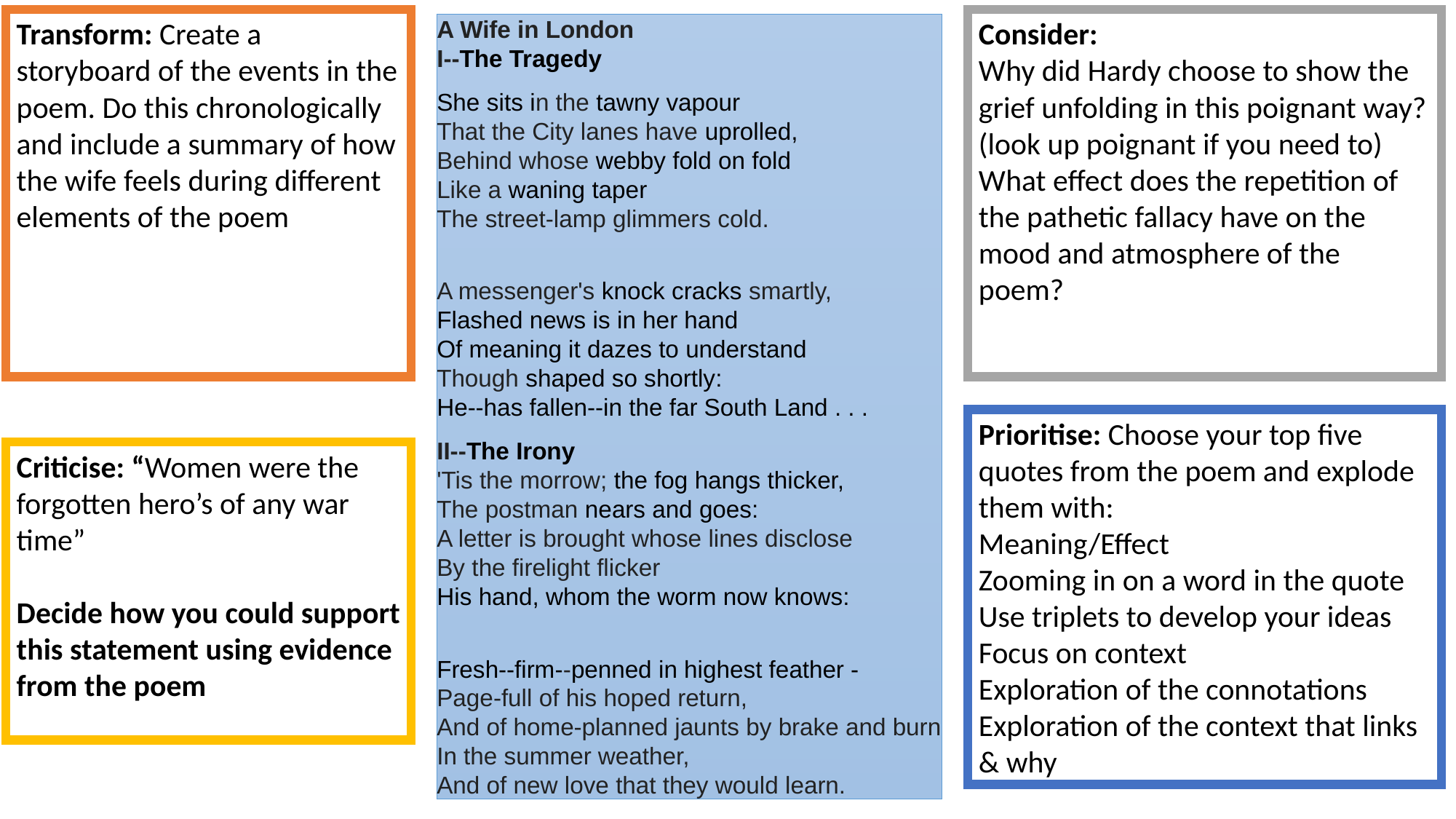

Transform: Create a storyboard of the events in the poem. Do this chronologically and include a summary of how the wife feels during different elements of the poem

A Wife in London
I--The Tragedy
She sits in the tawny vapour
That the City lanes have uprolled,
Behind whose webby fold on fold
Like a waning taper
The street-lamp glimmers cold.
A messenger's knock cracks smartly,
Flashed news is in her hand
Of meaning it dazes to understand
Though shaped so shortly:
He--has fallen--in the far South Land . . .
II--The Irony
'Tis the morrow; the fog hangs thicker,
The postman nears and goes:
A letter is brought whose lines disclose
By the firelight flicker
His hand, whom the worm now knows:
Fresh--firm--penned in highest feather -
Page-full of his hoped return,
And of home-planned jaunts by brake and burn
In the summer weather,
And of new love that they would learn.
Consider:
Why did Hardy choose to show the grief unfolding in this poignant way? (look up poignant if you need to)
What effect does the repetition of the pathetic fallacy have on the mood and atmosphere of the poem?

Prioritise: Choose your top five quotes from the poem and explode them with:
Meaning/Effect
Zooming in on a word in the quote
Use triplets to develop your ideas
Focus on context
Exploration of the connotations
Exploration of the context that links & why
Criticise: “Women were the forgotten hero’s of any war time”

Decide how you could support this statement using evidence from the poem